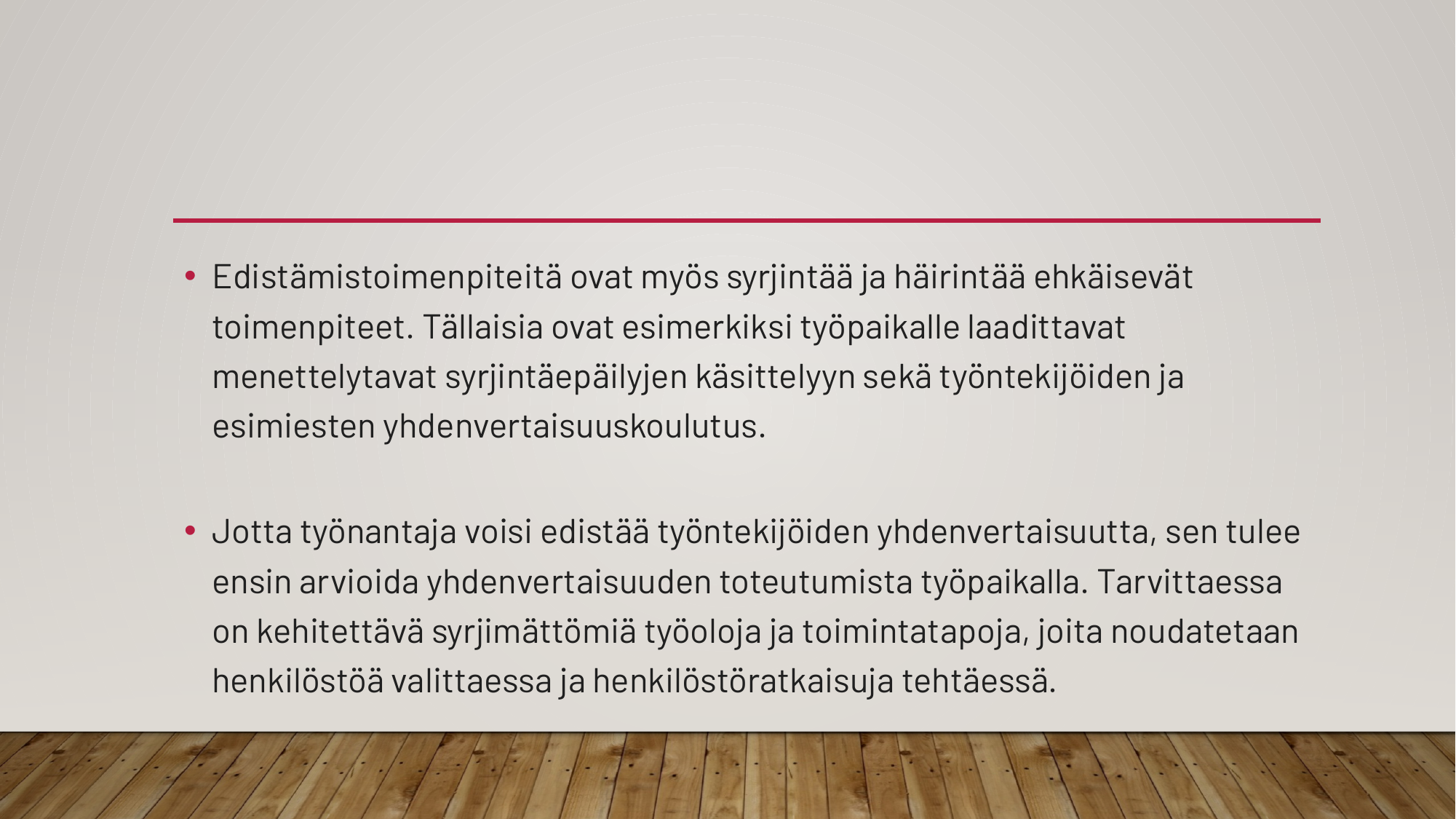

Edistämistoimenpiteitä ovat myös syrjintää ja häirintää ehkäisevät toimenpiteet. Tällaisia ovat esimerkiksi työpaikalle laadittavat menettelytavat syrjintäepäilyjen käsittelyyn sekä työntekijöiden ja esimiesten yhdenvertaisuuskoulutus.
Jotta työnantaja voisi edistää työntekijöiden yhdenvertaisuutta, sen tulee ensin arvioida yhdenvertaisuuden toteutumista työpaikalla. Tarvittaessa on kehitettävä syrjimättömiä työoloja ja toimintatapoja, joita noudatetaan henkilöstöä valittaessa ja henkilöstöratkaisuja tehtäessä.